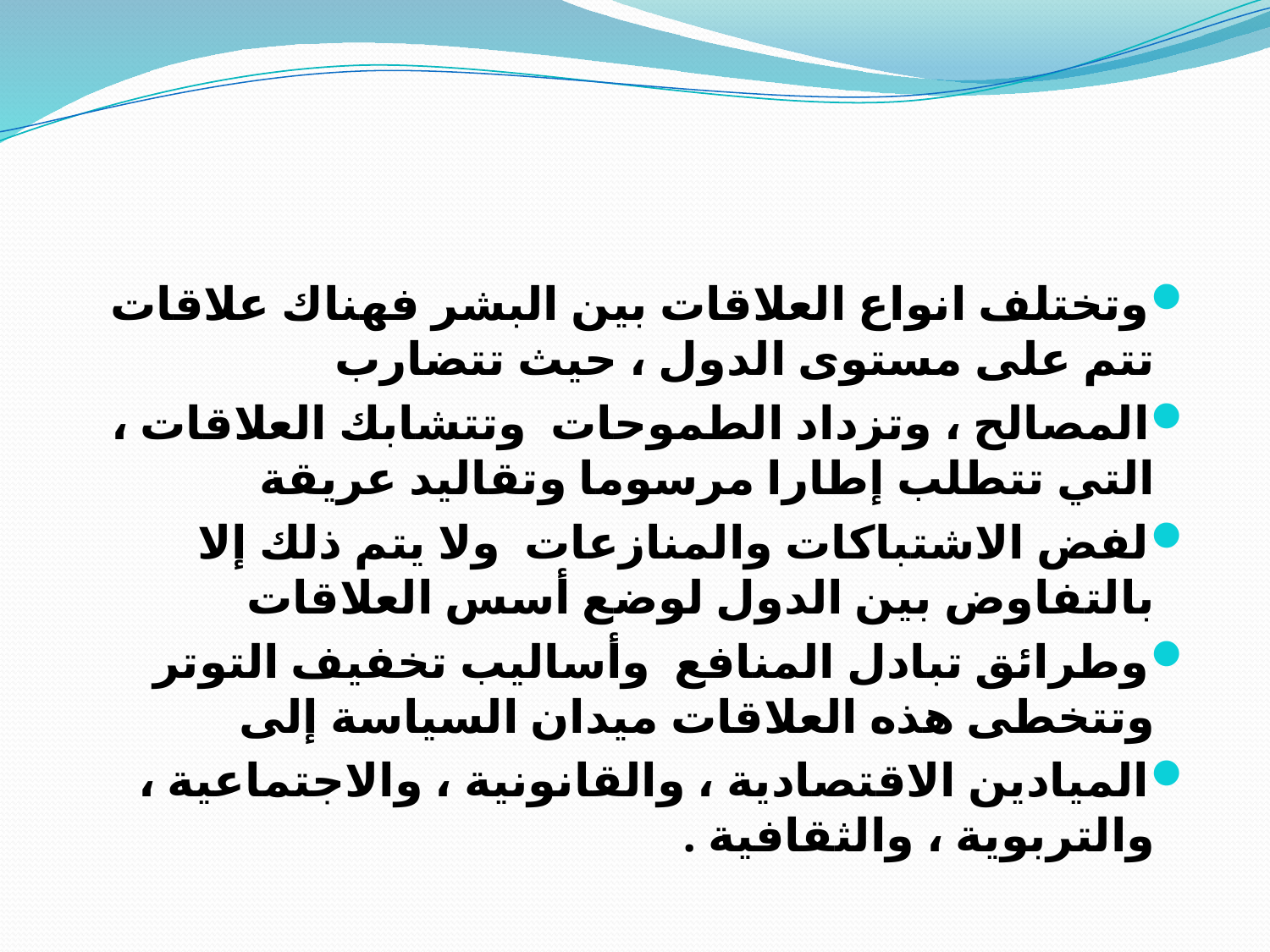

#
وتختلف انواع العلاقات بين البشر فهناك علاقات تتم على مستوى الدول ، حيث تتضارب
المصالح ، وتزداد الطموحات  وتتشابك العلاقات ، التي تتطلب إطارا مرسوما وتقاليد عريقة
لفض الاشتباكات والمنازعات  ولا يتم ذلك إلا بالتفاوض بين الدول لوضع أسس العلاقات
وطرائق تبادل المنافع  وأساليب تخفيف التوتر  وتتخطى هذه العلاقات ميدان السياسة إلى
الميادين الاقتصادية ، والقانونية ، والاجتماعية ، والتربوية ، والثقافية .